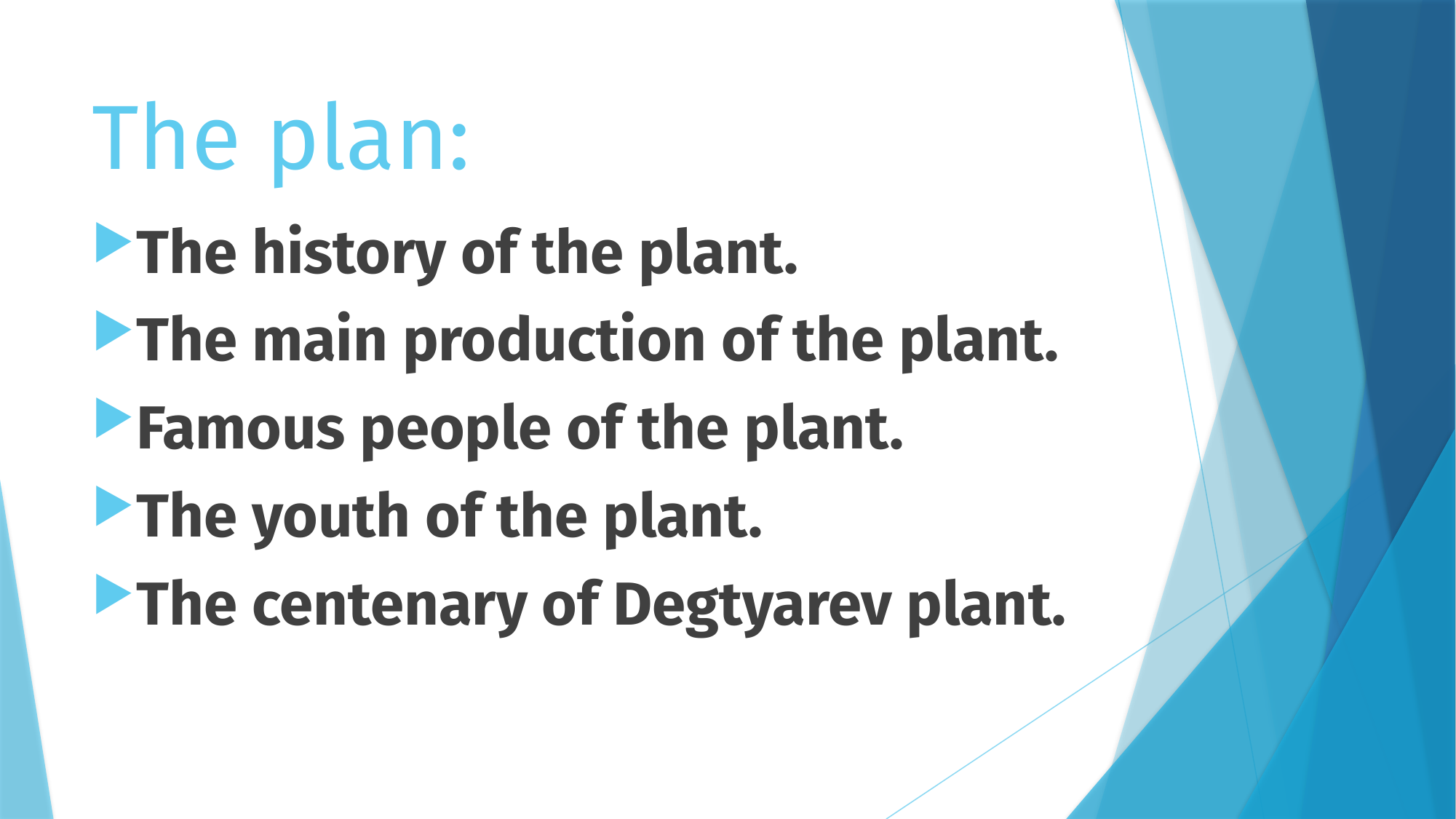

# The plan:
The history of the plant.
The main production of the plant.
Famous people of the plant.
The youth of the plant.
The centenary of Degtyarev plant.